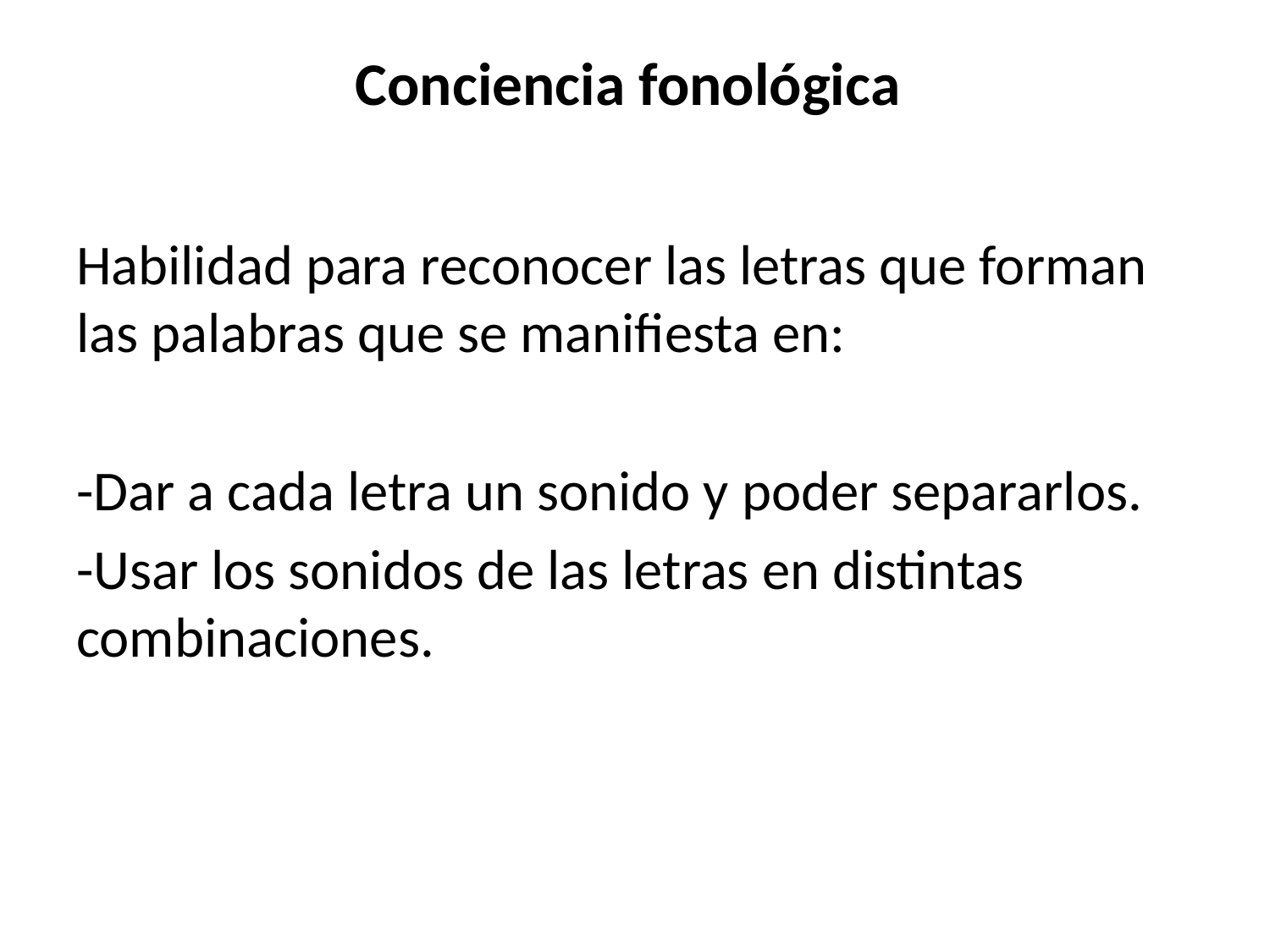

# Conciencia fonológica
Habilidad para reconocer las letras que forman las palabras que se manifiesta en:

-Dar a cada letra un sonido y poder separarlos.
-Usar los sonidos de las letras en distintas combinaciones.